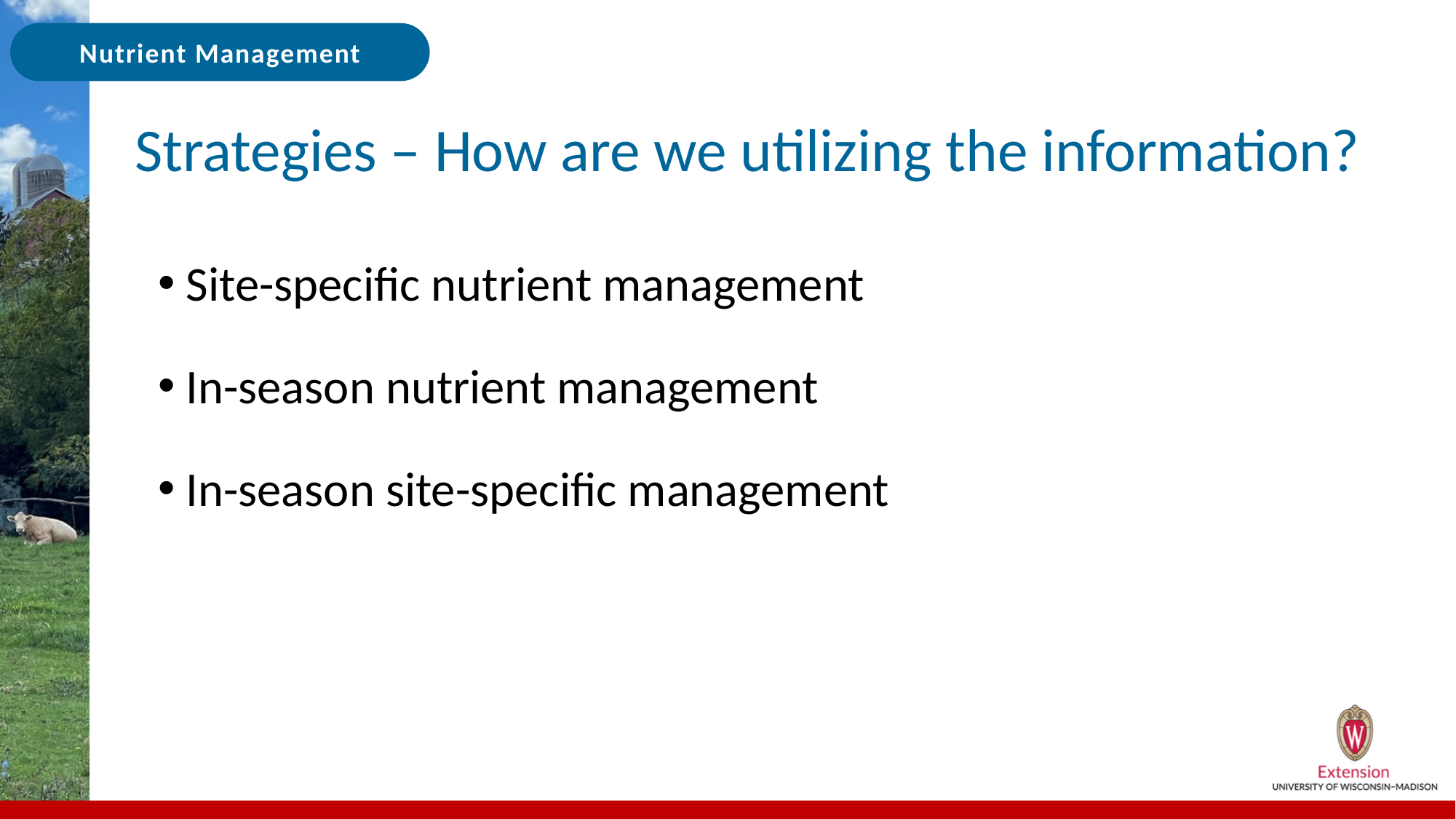

# Strategies – How are we utilizing the information?
Site-specific nutrient management
In-season nutrient management
In-season site-specific management